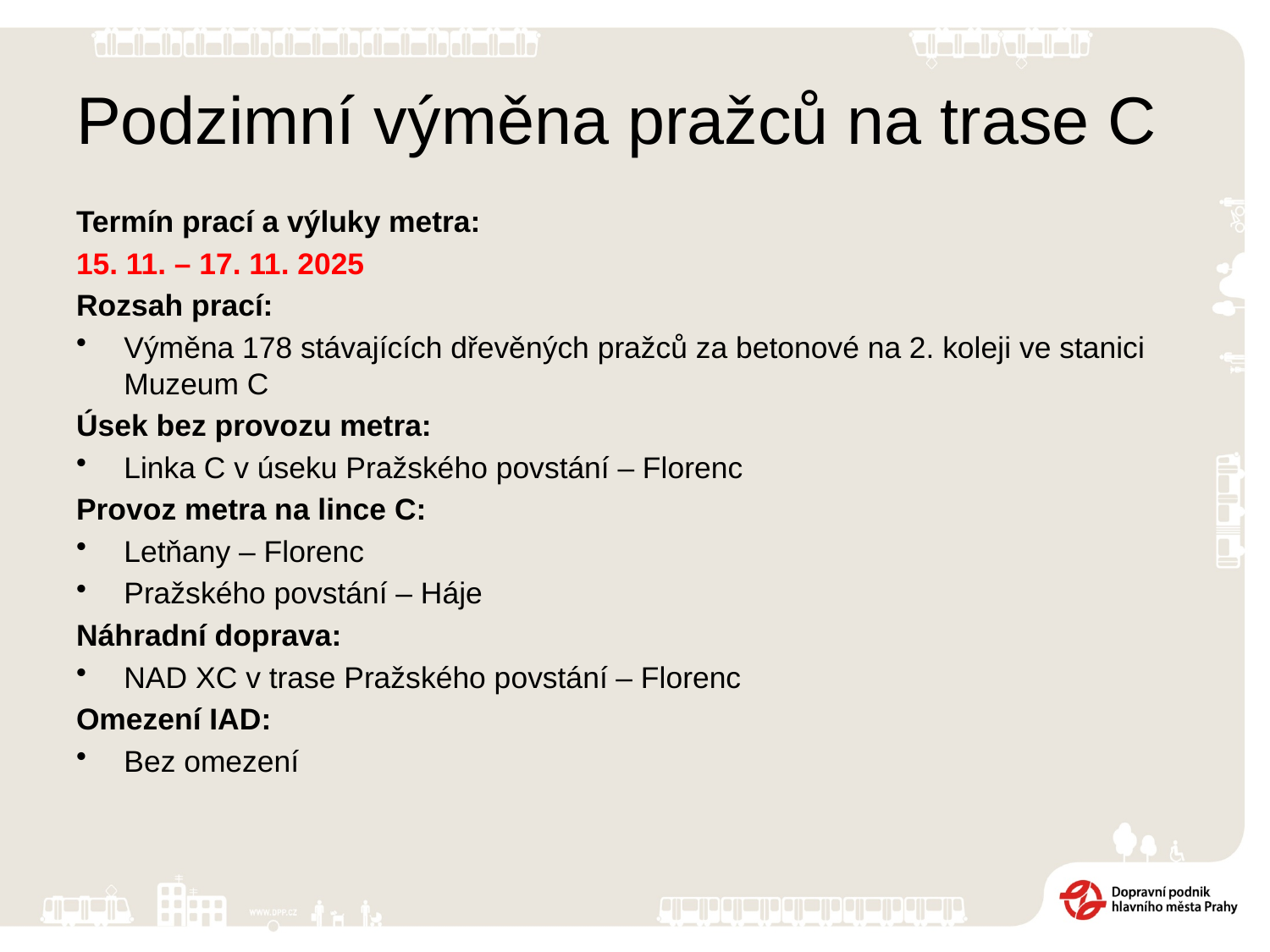

# Podzimní výměna pražců na trase C
Termín prací a výluky metra:
15. 11. – 17. 11. 2025
Rozsah prací:
Výměna 178 stávajících dřevěných pražců za betonové na 2. koleji ve stanici Muzeum C
Úsek bez provozu metra:
Linka C v úseku Pražského povstání – Florenc
Provoz metra na lince C:
Letňany – Florenc
Pražského povstání – Háje
Náhradní doprava:
NAD XC v trase Pražského povstání – Florenc
Omezení IAD:
Bez omezení